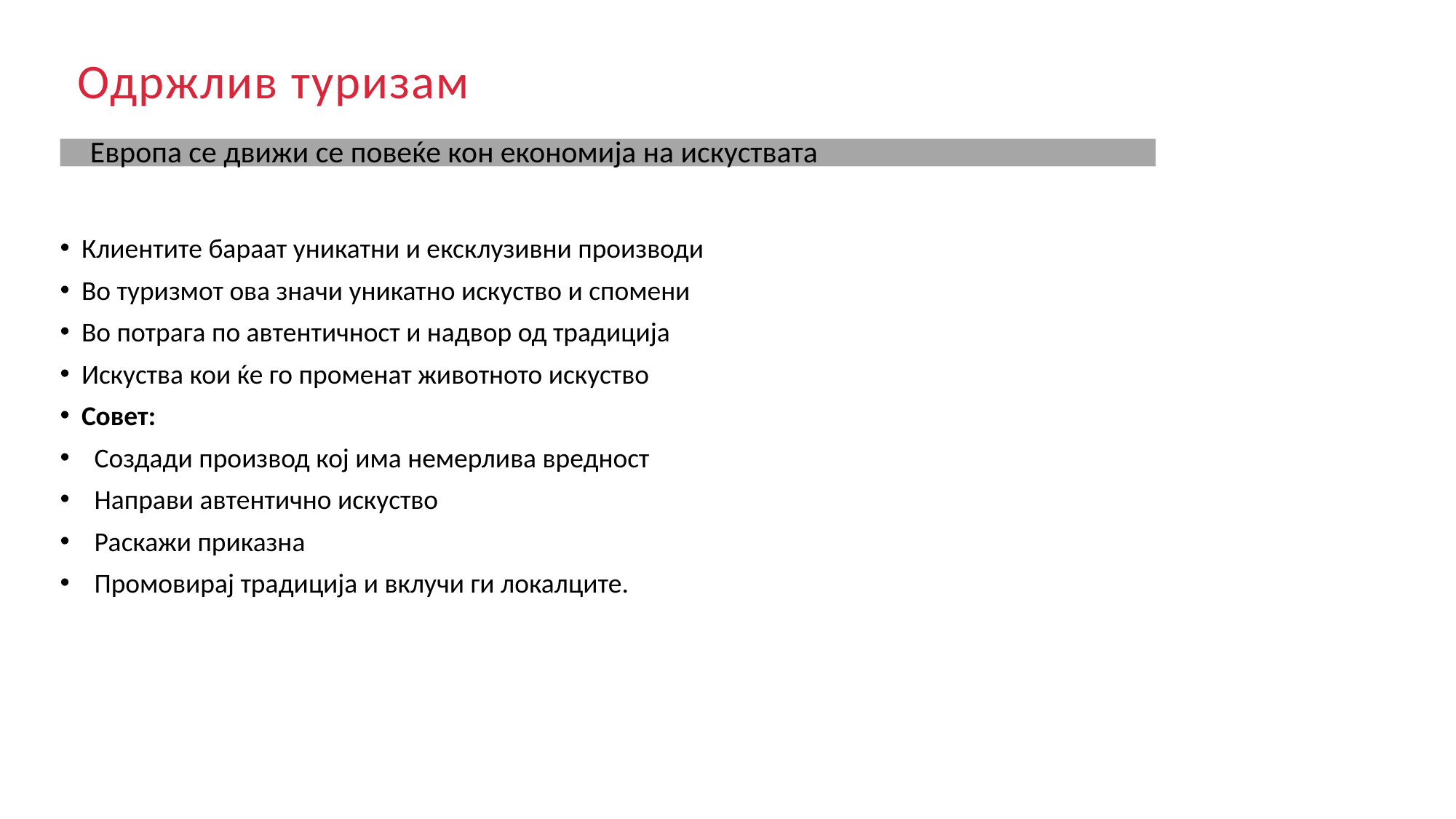

Одржлив туризам
Европа се движи се повеќе кон економија на искуствата
Клиентите бараат уникатни и ексклузивни производи
Во туризмот ова значи уникатно искуство и спомени
Во потрага по автентичност и надвор од традиција
Искуства кои ќе го променат животното искуство
Совет:
Создади производ кој има немерлива вредност
Направи автентично искуство
Раскажи приказна
Промовирај традиција и вклучи ги локалците.